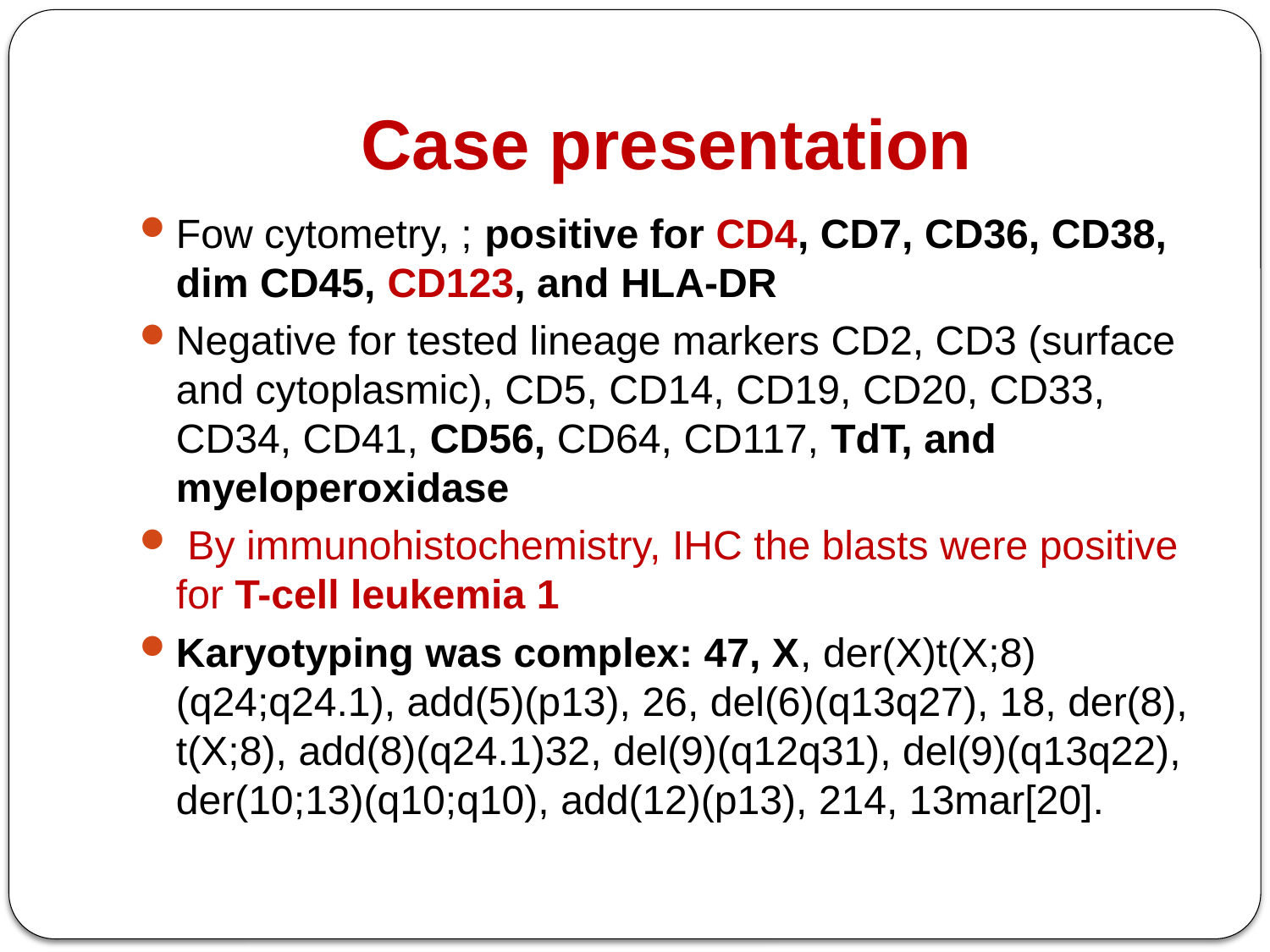

# Case presentation
Fow cytometry, ; positive for CD4, CD7, CD36, CD38, dim CD45, CD123, and HLA-DR
Negative for tested lineage markers CD2, CD3 (surface and cytoplasmic), CD5, CD14, CD19, CD20, CD33, CD34, CD41, CD56, CD64, CD117, TdT, and myeloperoxidase
 By immunohistochemistry, IHC the blasts were positive for T-cell leukemia 1
Karyotyping was complex: 47, X, der(X)t(X;8)(q24;q24.1), add(5)(p13), 26, del(6)(q13q27), 18, der(8), t(X;8), add(8)(q24.1)32, del(9)(q12q31), del(9)(q13q22), der(10;13)(q10;q10), add(12)(p13), 214, 13mar[20].